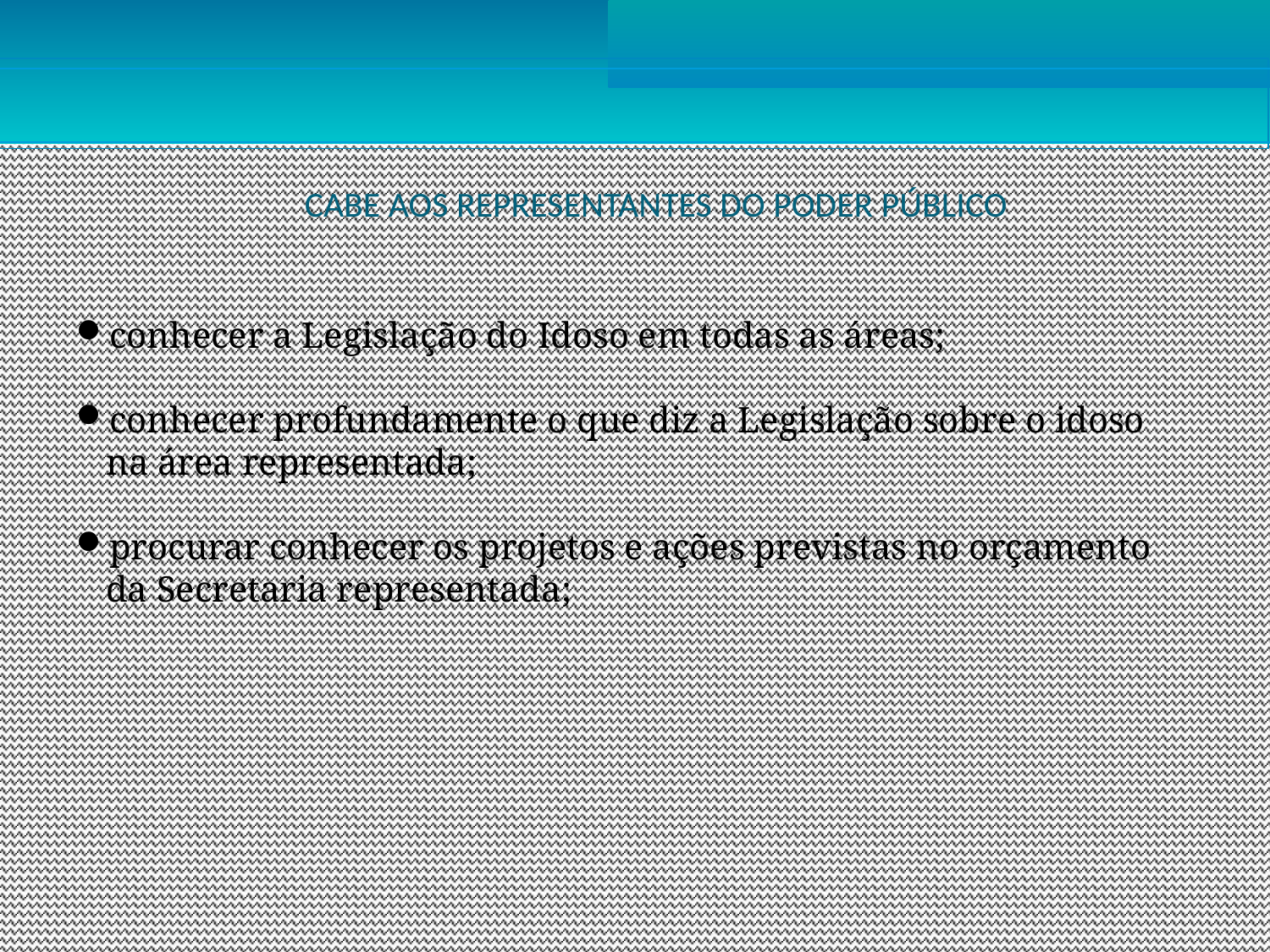

CABE AOS REPRESENTANTES DO PODER PÚBLICO

conhecer a Legislação do Idoso em todas as áreas;

conhecer profundamente o que diz a Legislação sobre o idoso na área representada;

procurar conhecer os projetos e ações previstas no orçamento da Secretaria representada;